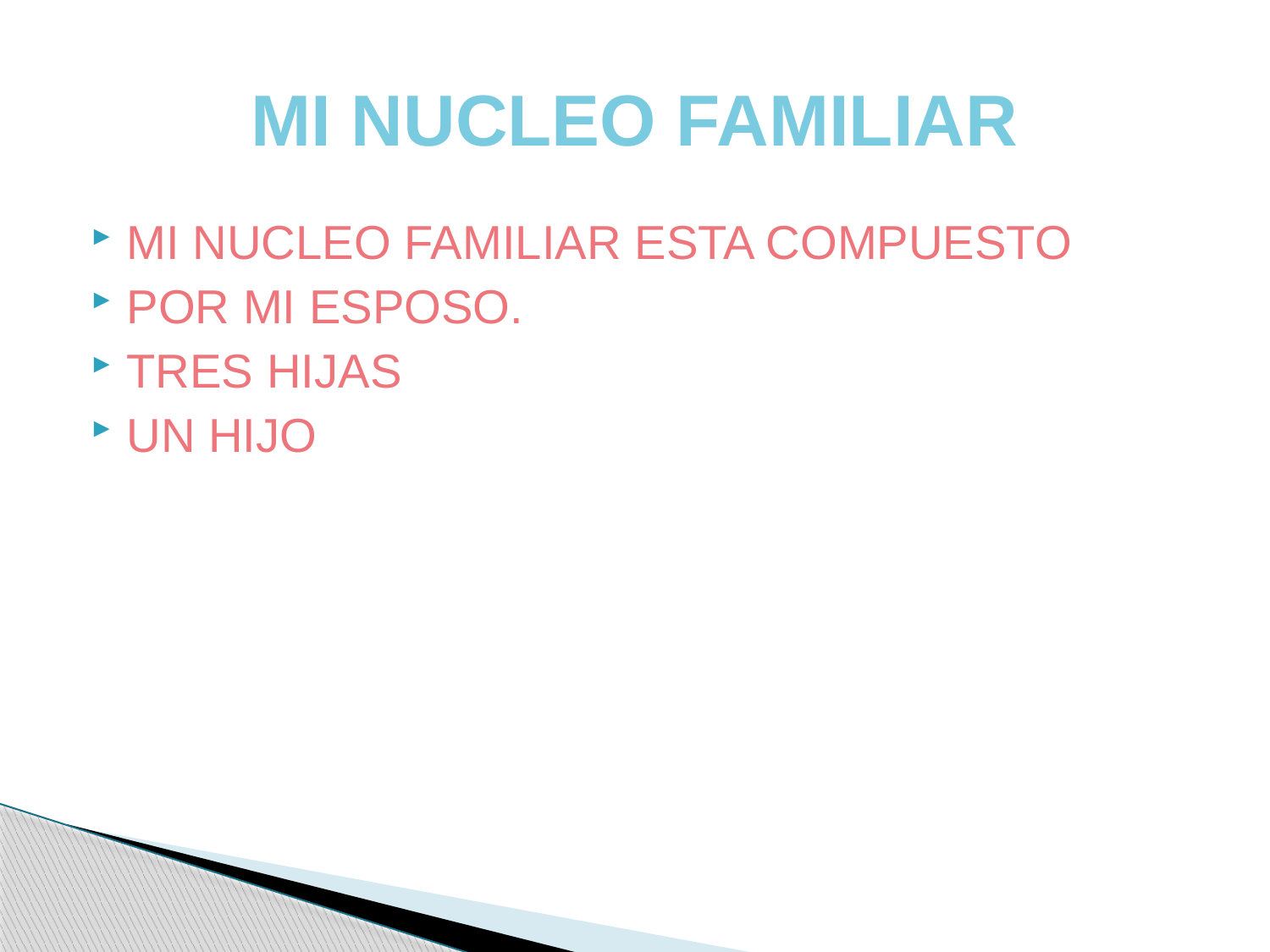

# MI NUCLEO FAMILIAR
MI NUCLEO FAMILIAR ESTA COMPUESTO
POR MI ESPOSO.
TRES HIJAS
UN HIJO